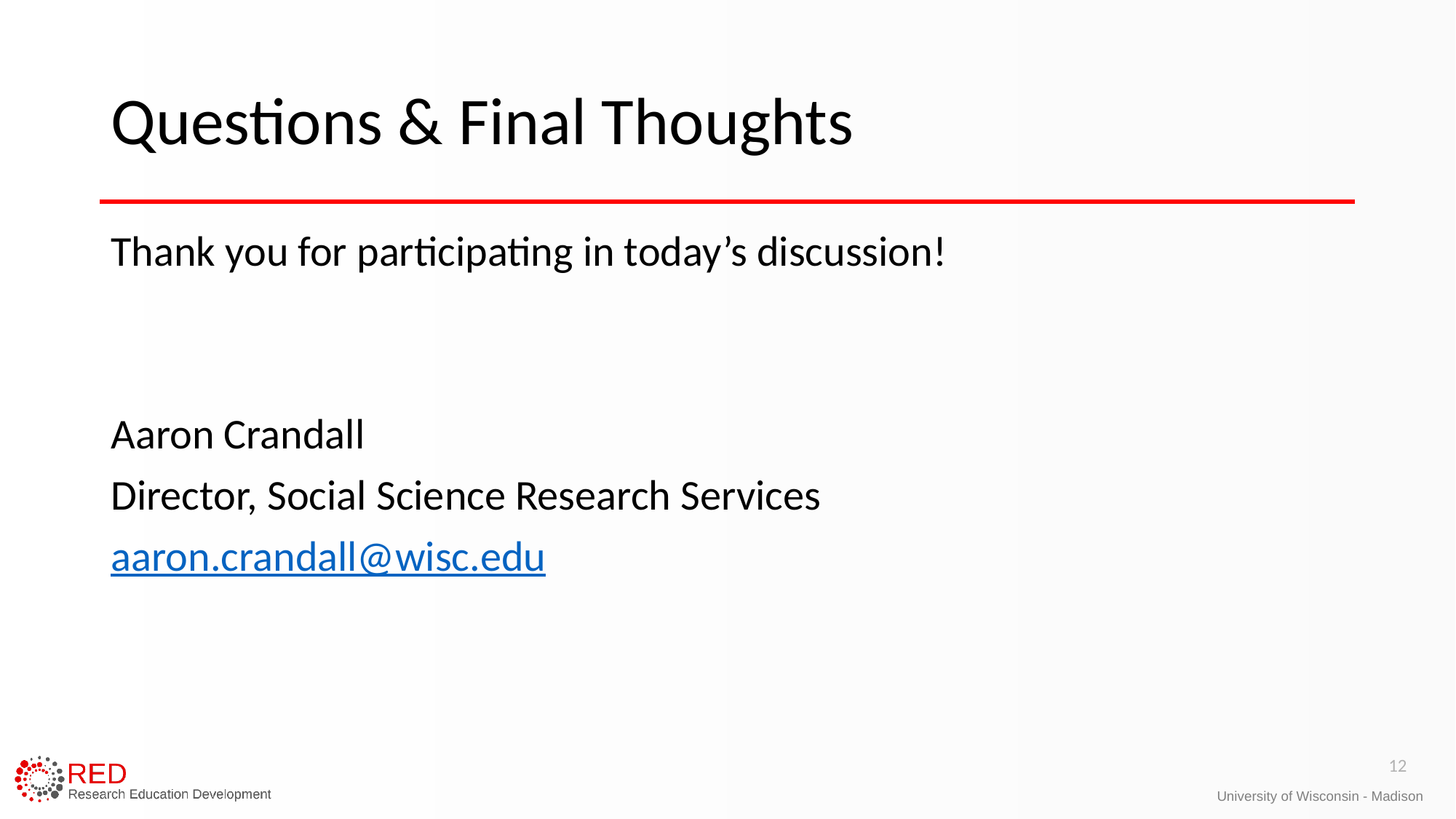

# Questions & Final Thoughts
Thank you for participating in today’s discussion!

Aaron Crandall
Director, Social Science Research Services
aaron.crandall@wisc.edu

12